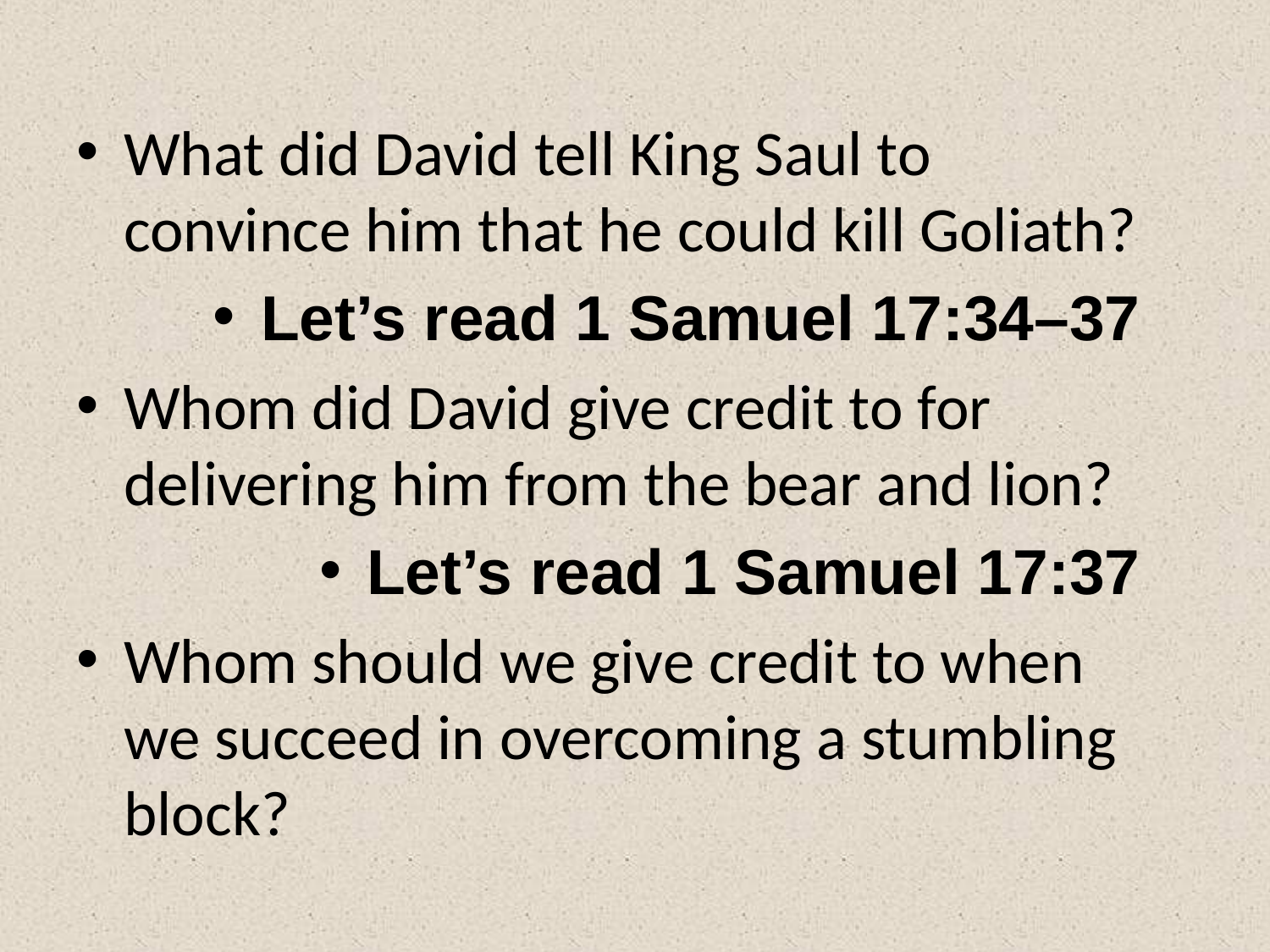

What did David tell King Saul to convince him that he could kill Goliath?
Let’s read 1 Samuel 17:34–37
Whom did David give credit to for delivering him from the bear and lion?
Let’s read 1 Samuel 17:37
Whom should we give credit to when we succeed in overcoming a stumbling block?